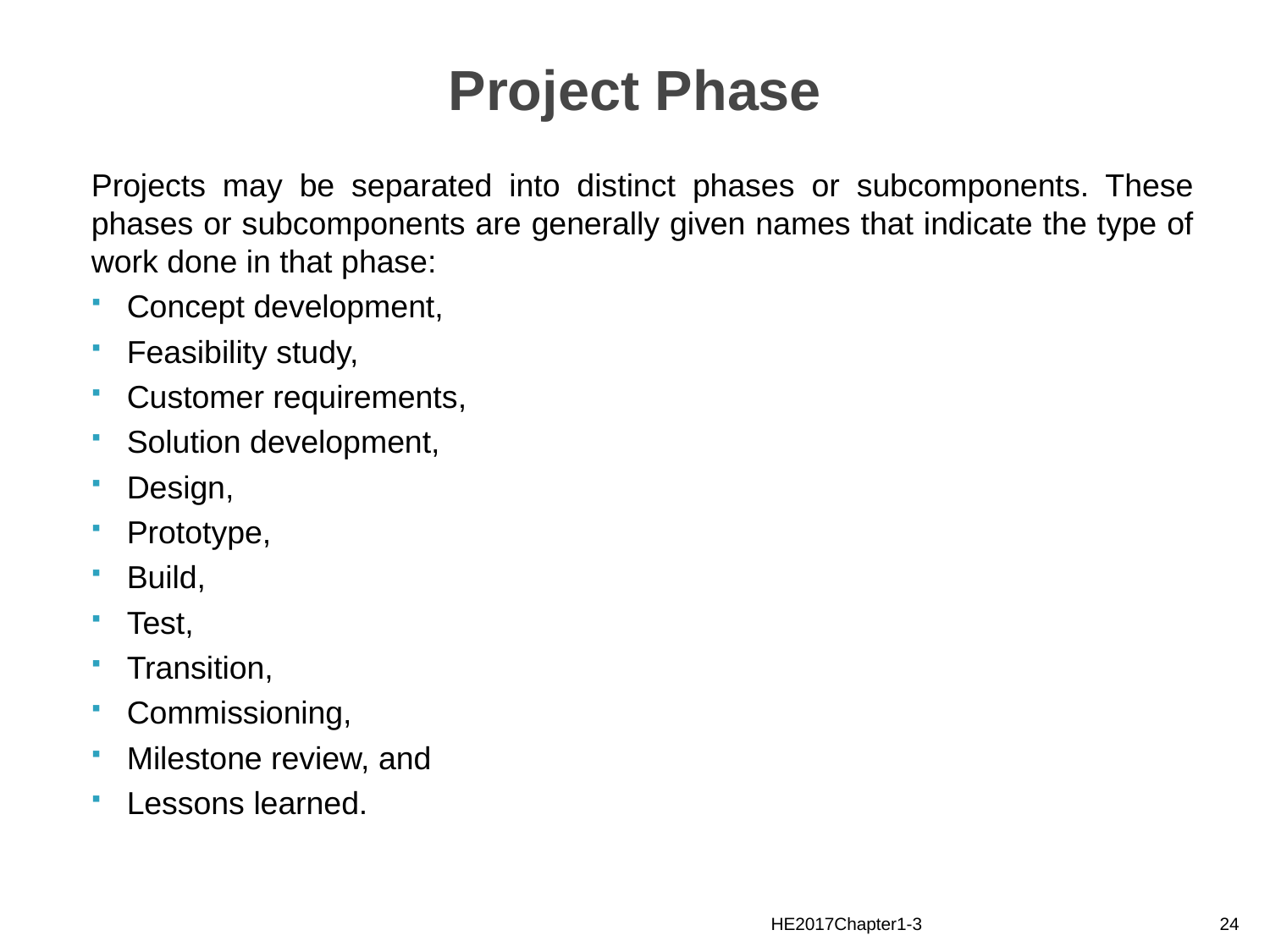

# Project Phase
Projects may be separated into distinct phases or subcomponents. These phases or subcomponents are generally given names that indicate the type of work done in that phase:
Concept development,
Feasibility study,
Customer requirements,
Solution development,
Design,
Prototype,
Build,
Test,
Transition,
Commissioning,
Milestone review, and
Lessons learned.
HE2017Chapter1-3
24